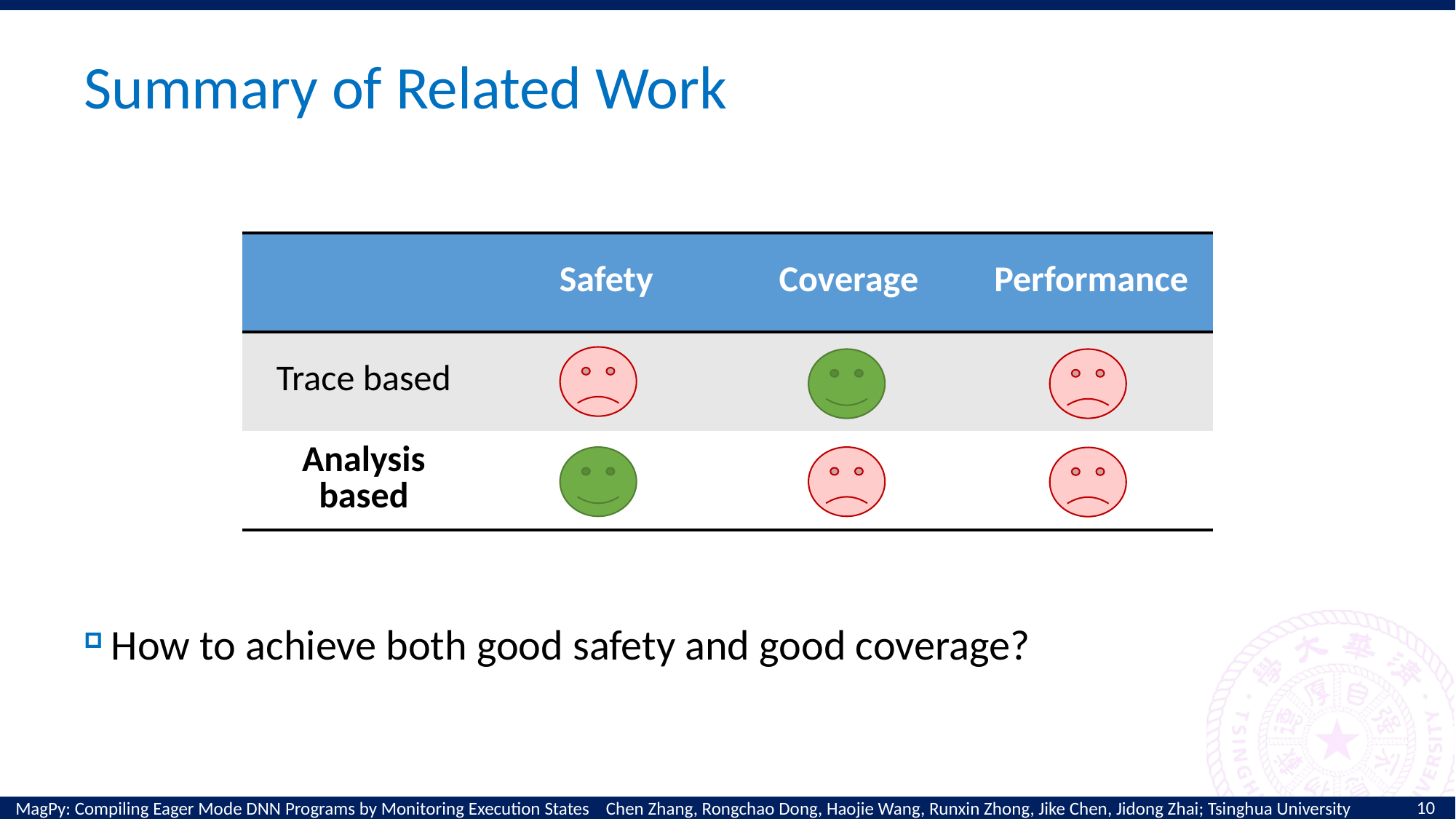

# Summary of Related Work

How to achieve both good safety and good coverage?
|  | Safety | Coverage | Performance |
| --- | --- | --- | --- |
| Trace based |  |  |  |
| Analysis based |  |  |  |

10